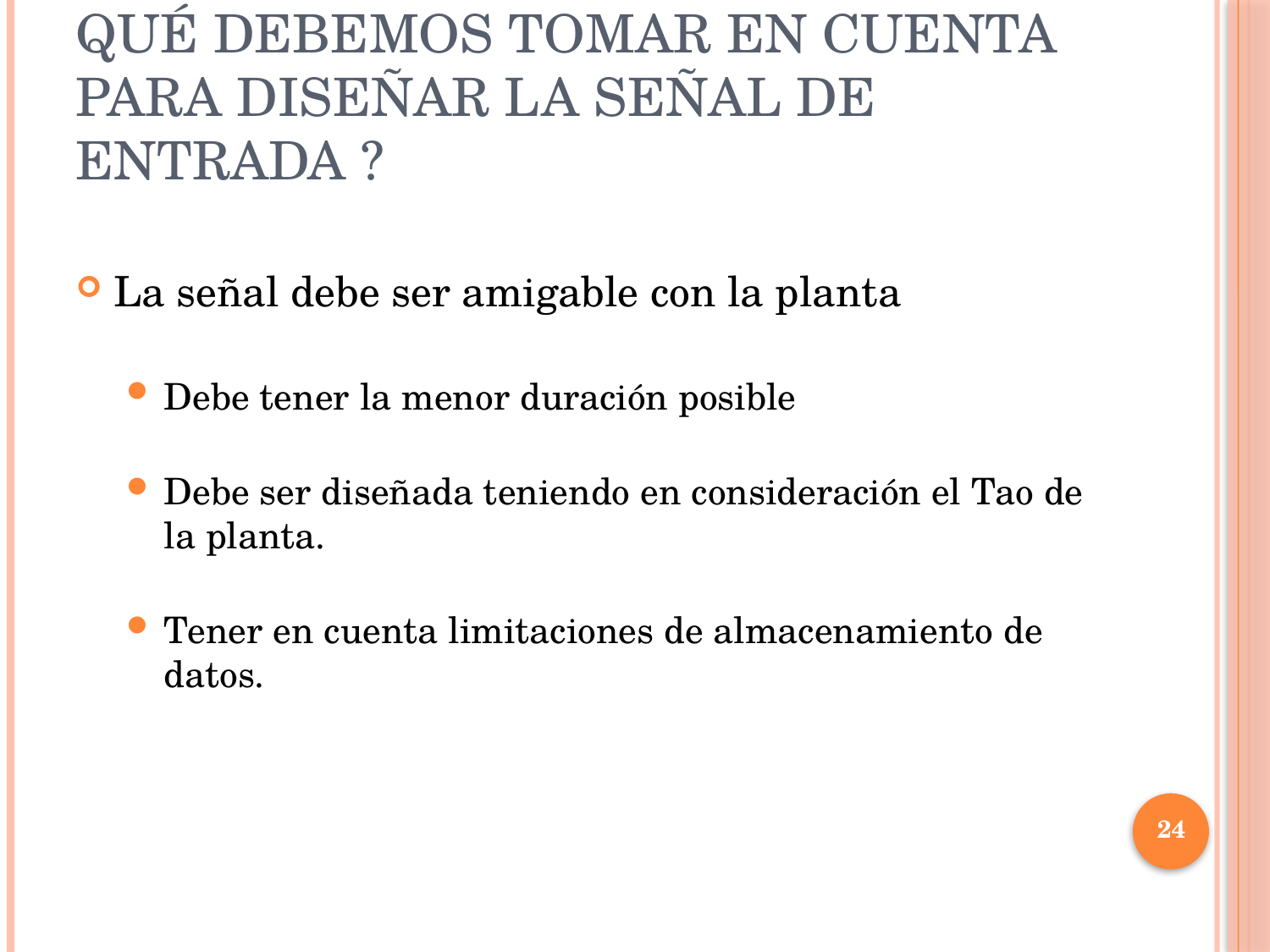

# Qué debemos tomar en cuenta para diseñar la señal de entrada ?

La señal debe ser amigable con la planta
Debe tener la menor duración posible
Debe ser diseñada teniendo en consideración el Tao de la planta.
Tener en cuenta limitaciones de almacenamiento de datos.

24